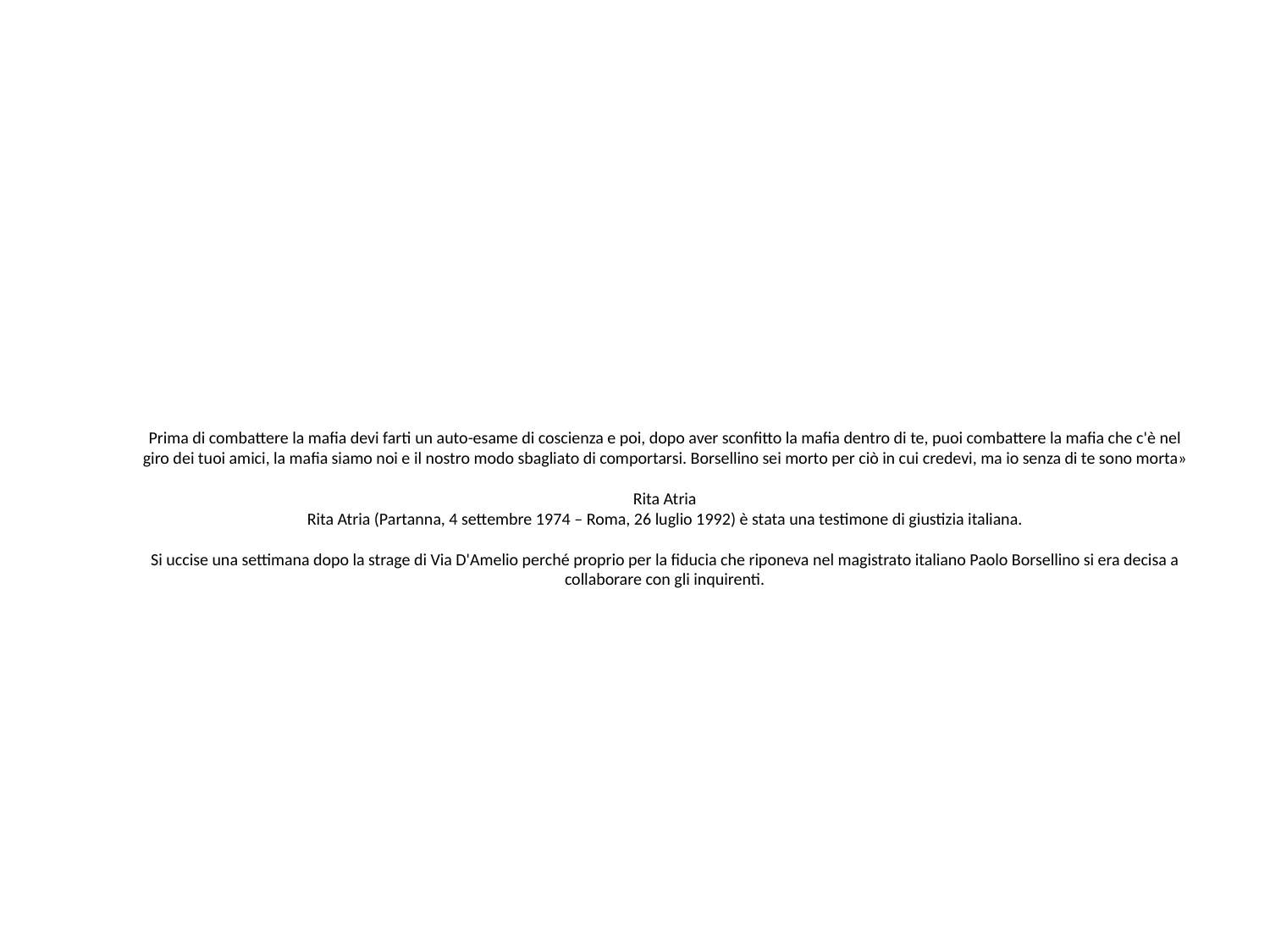

# Prima di combattere la mafia devi farti un auto-esame di coscienza e poi, dopo aver sconfitto la mafia dentro di te, puoi combattere la mafia che c'è nel giro dei tuoi amici, la mafia siamo noi e il nostro modo sbagliato di comportarsi. Borsellino sei morto per ciò in cui credevi, ma io senza di te sono morta» Rita Atria Rita Atria (Partanna, 4 settembre 1974 – Roma, 26 luglio 1992) è stata una testimone di giustizia italiana. Si uccise una settimana dopo la strage di Via D'Amelio perché proprio per la fiducia che riponeva nel magistrato italiano Paolo Borsellino si era decisa a collaborare con gli inquirenti.